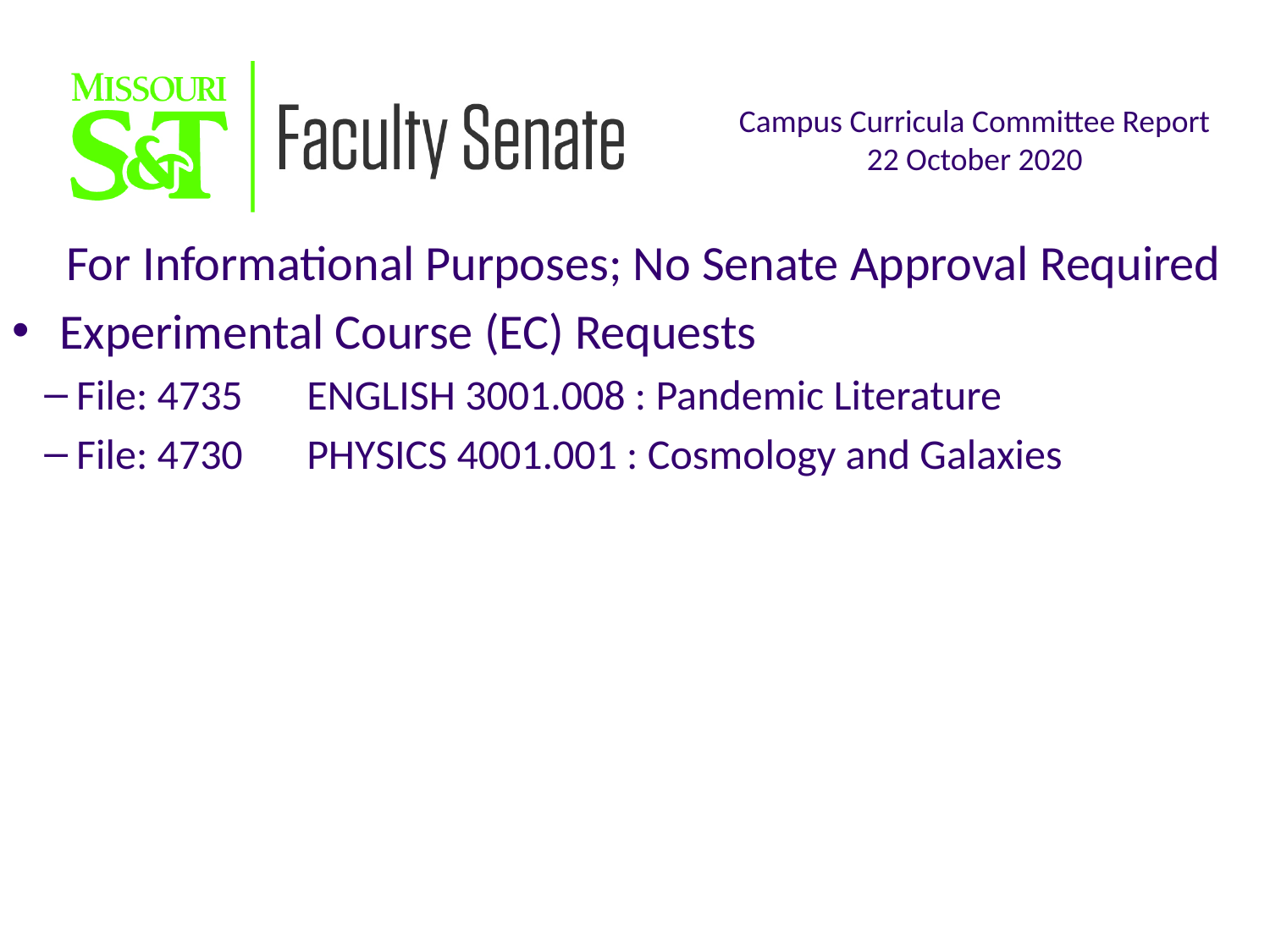

For Informational Purposes; No Senate Approval Required
Experimental Course (EC) Requests
File: 4735	ENGLISH 3001.008 : Pandemic Literature
File: 4730	PHYSICS 4001.001 : Cosmology and Galaxies